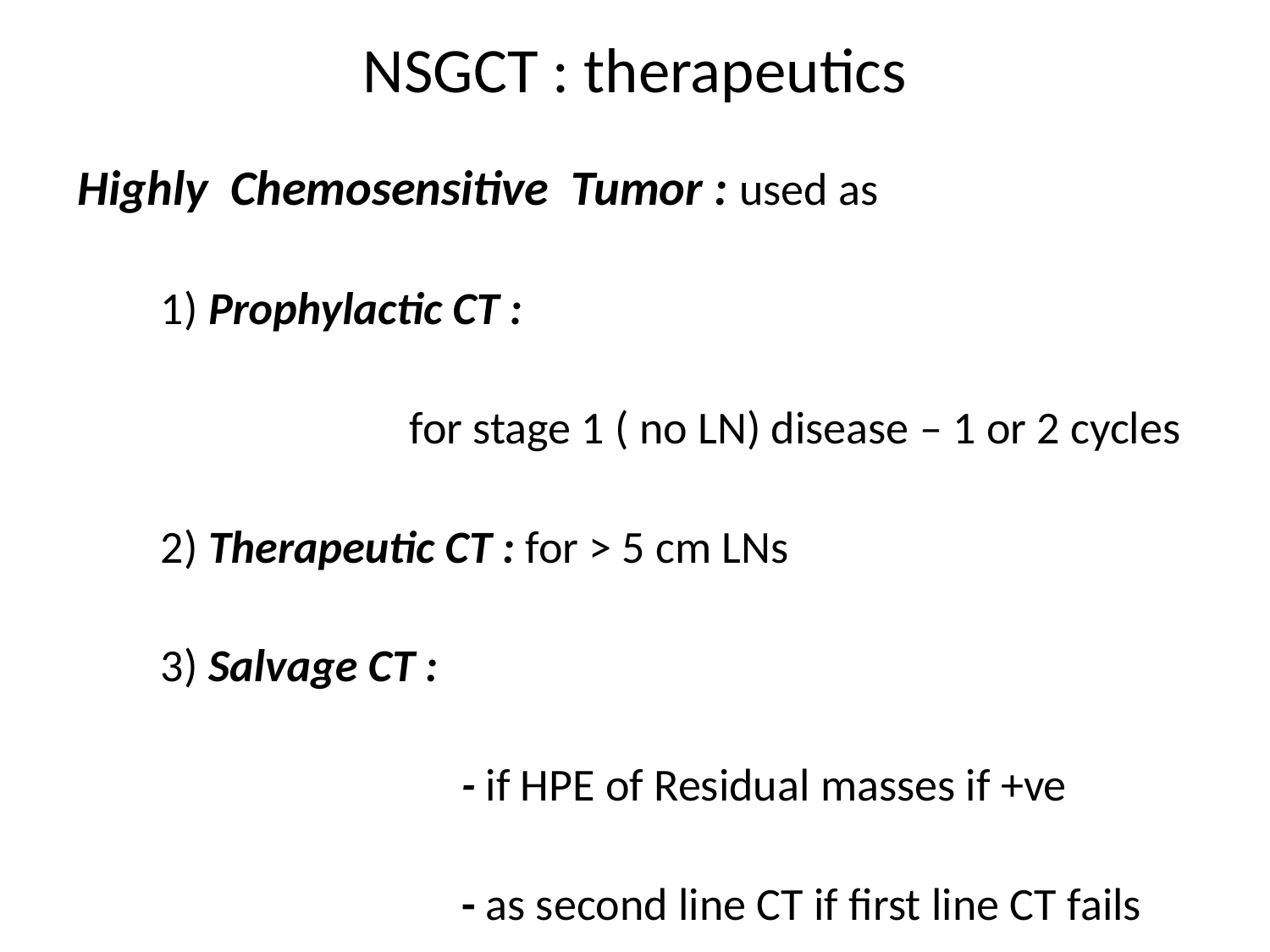

# NSGCT : therapeutics
Highly  Chemosensitive  Tumor : used as
        1) Prophylactic CT :
                                for stage 1 ( no LN) disease – 1 or 2 cycles
        2) Therapeutic CT : for > 5 cm LNs
        3) Salvage CT :
                                     - if HPE of Residual masses if +ve
                                     - as second line CT if first line CT fails